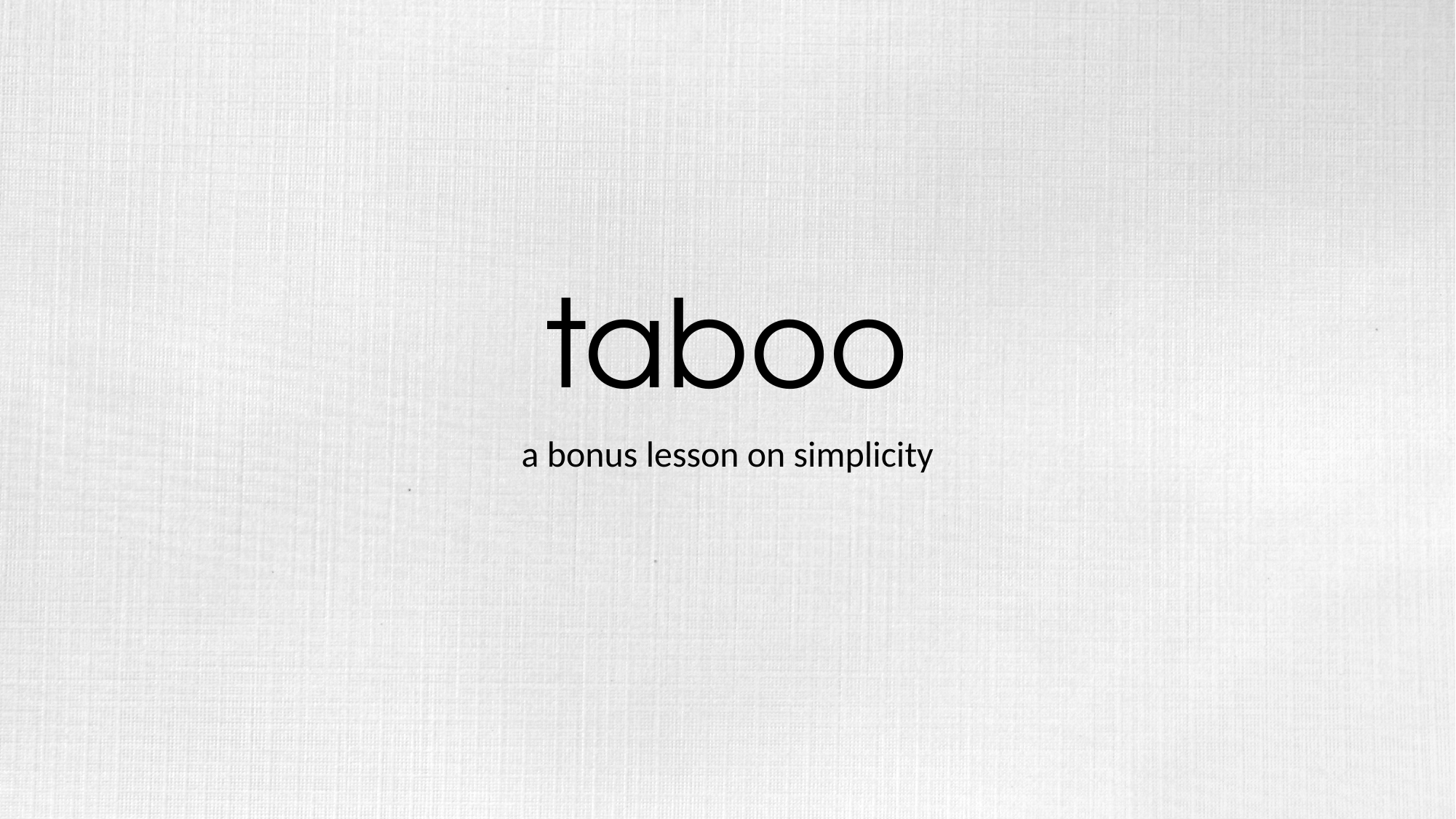

# taboo
a bonus lesson on simplicity